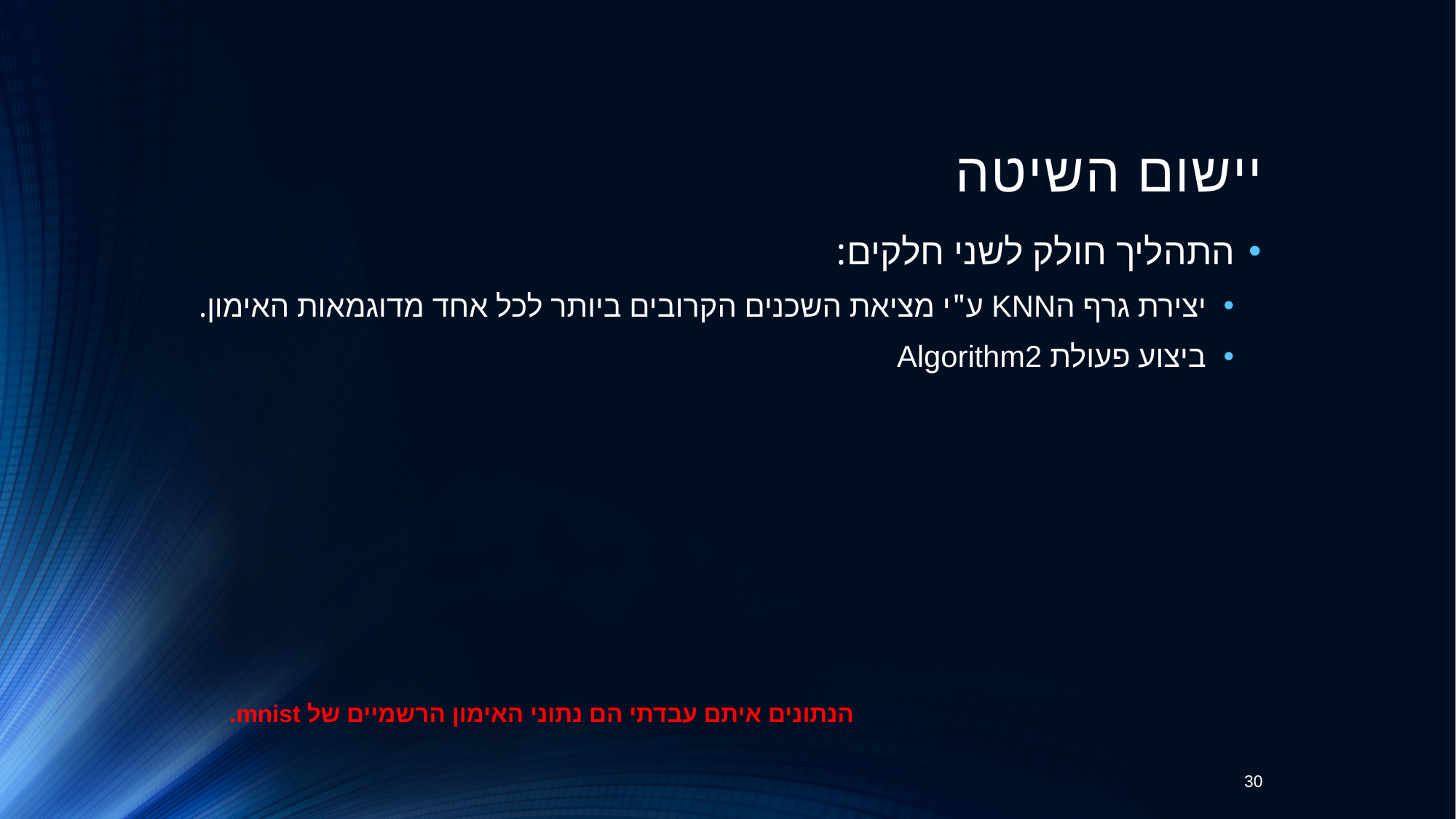

# יישום השיטה
התהליך חולק לשני חלקים:
יצירת גרף הKNN ע"י מציאת השכנים הקרובים ביותר לכל אחד מדוגמאות האימון.
ביצוע פעולת Algorithm2

הנתונים איתם עבדתי הם נתוני האימון הרשמיים של mnist.

30